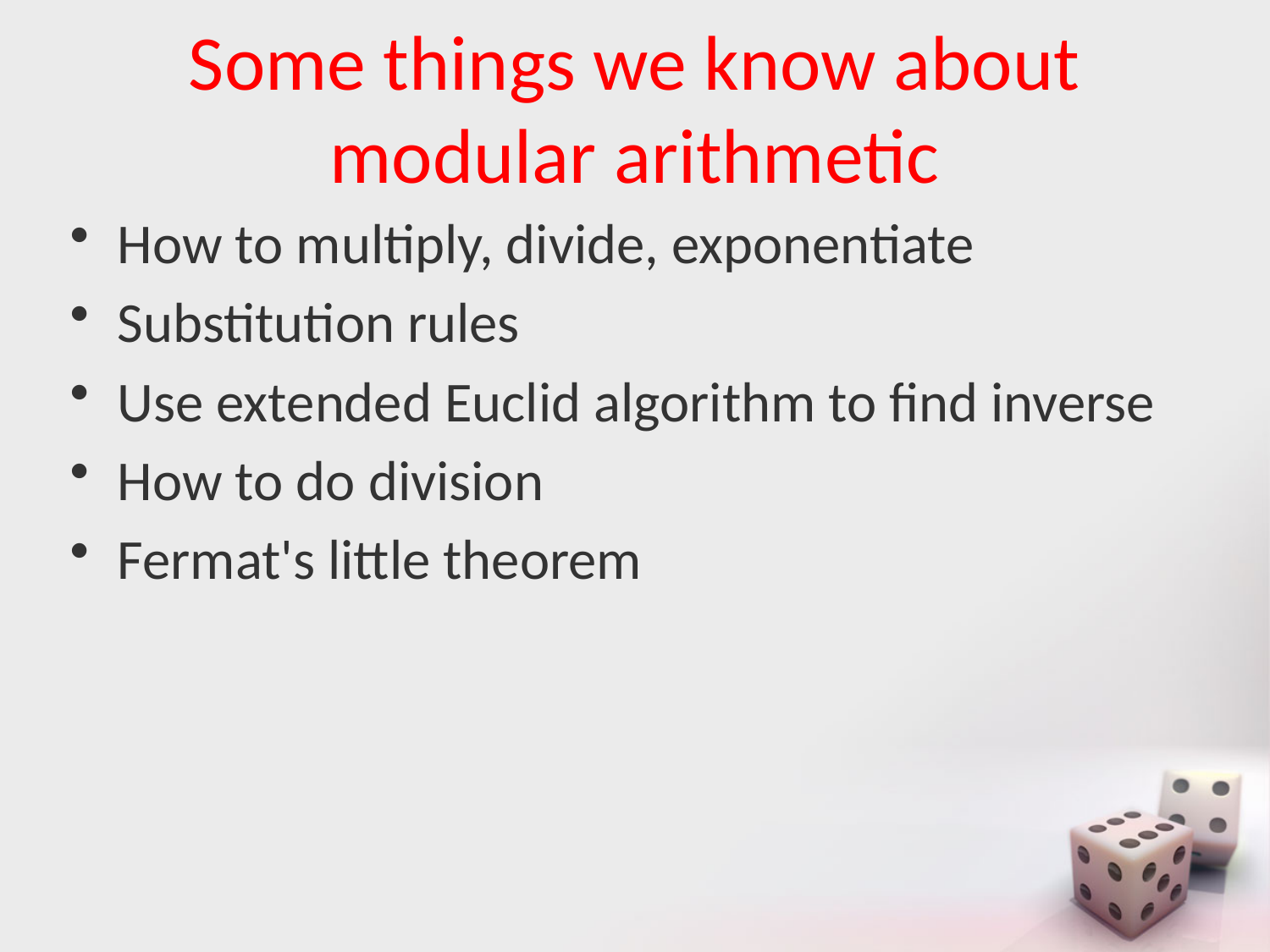

# Some things we know about modular arithmetic
How to multiply, divide, exponentiate
Substitution rules
Use extended Euclid algorithm to find inverse
How to do division
Fermat's little theorem